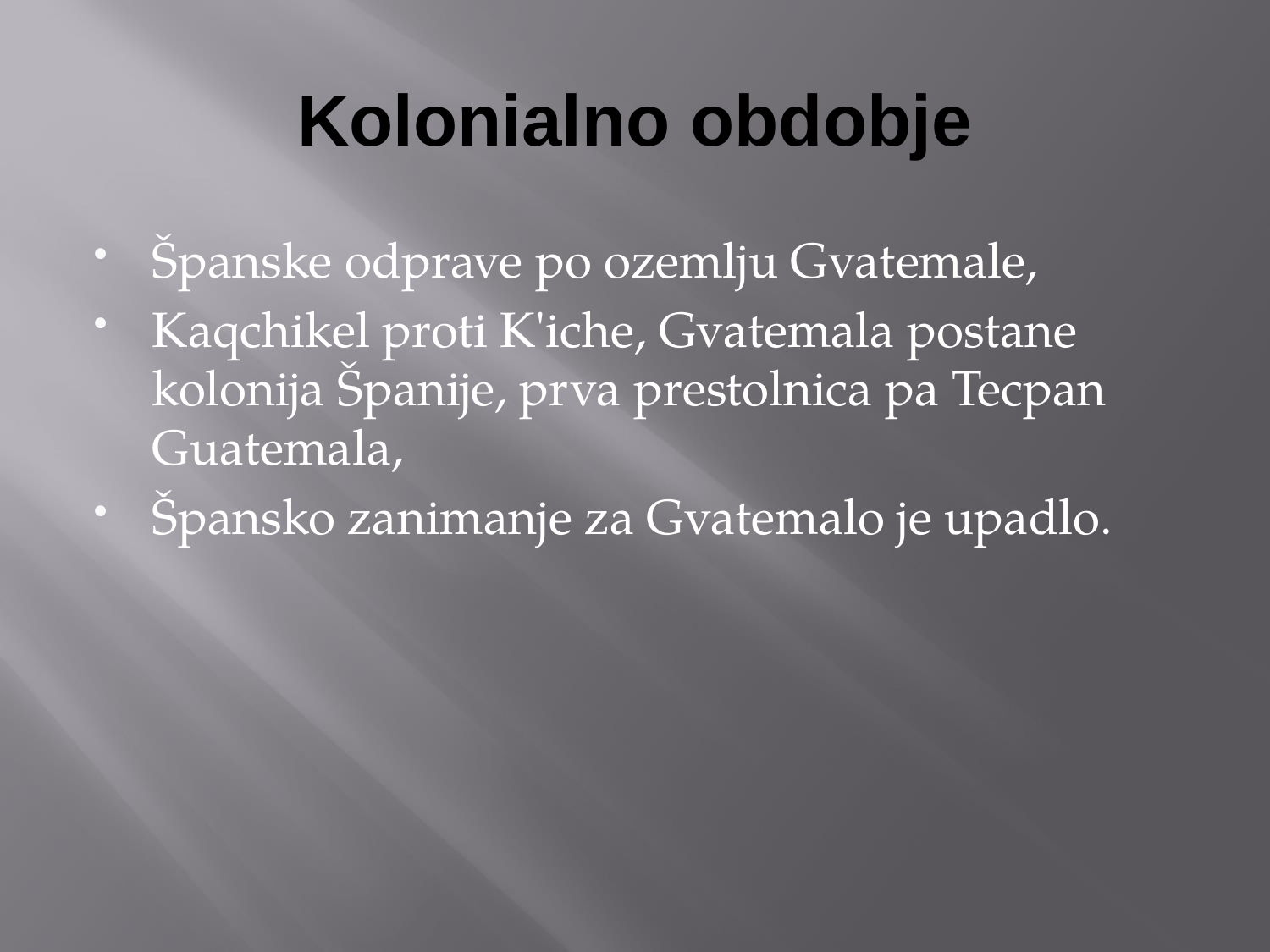

# Kolonialno obdobje
Španske odprave po ozemlju Gvatemale,
Kaqchikel proti K'iche, Gvatemala postane kolonija Španije, prva prestolnica pa Tecpan Guatemala,
Špansko zanimanje za Gvatemalo je upadlo.